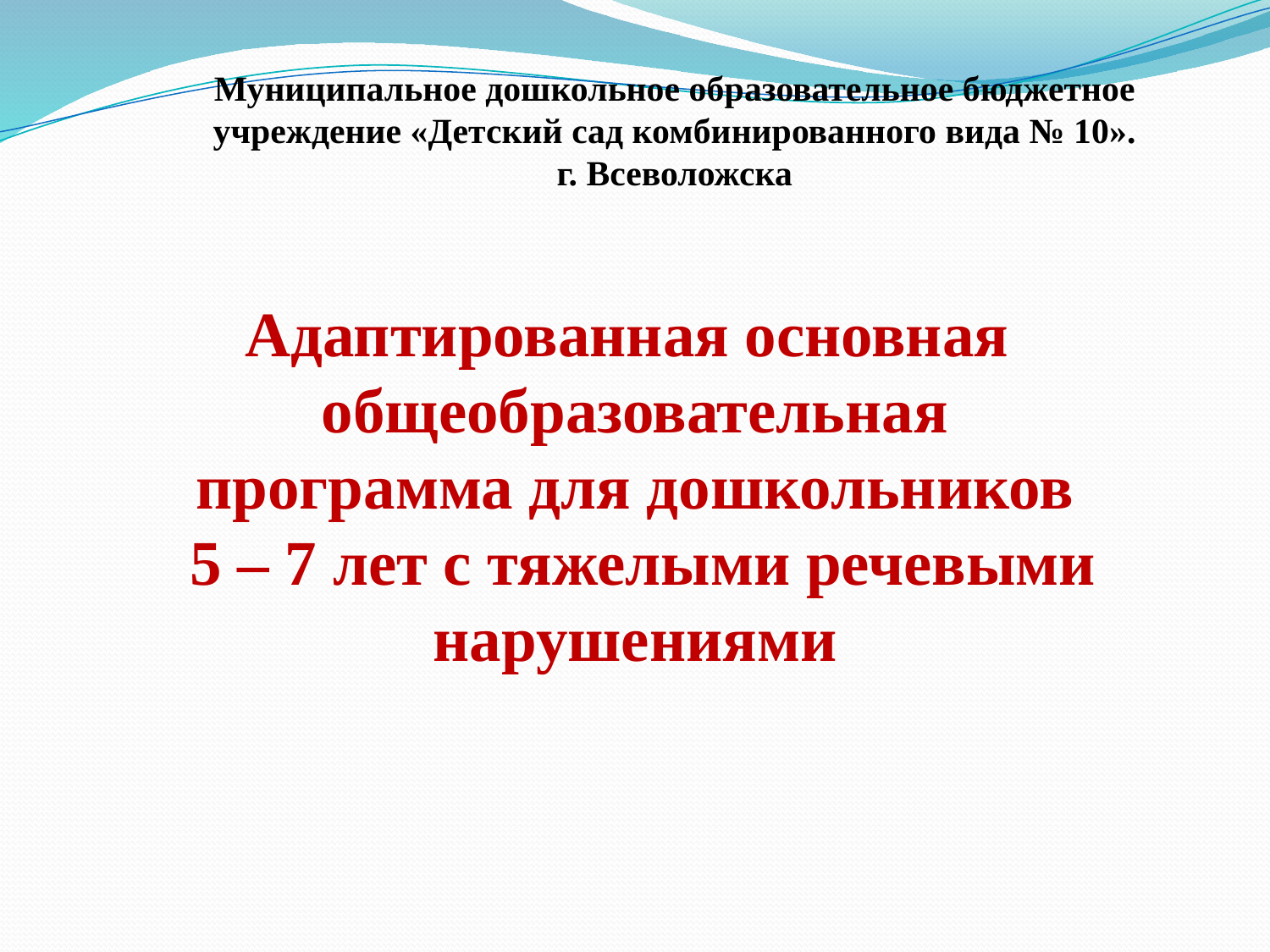

Муниципальное дошкольное образовательное бюджетное учреждение «Детский сад комбинированного вида № 10». г. Всеволожска
# Адаптированная основная общеобразовательная программа для дошкольников 5 – 7 лет с тяжелыми речевыми нарушениями